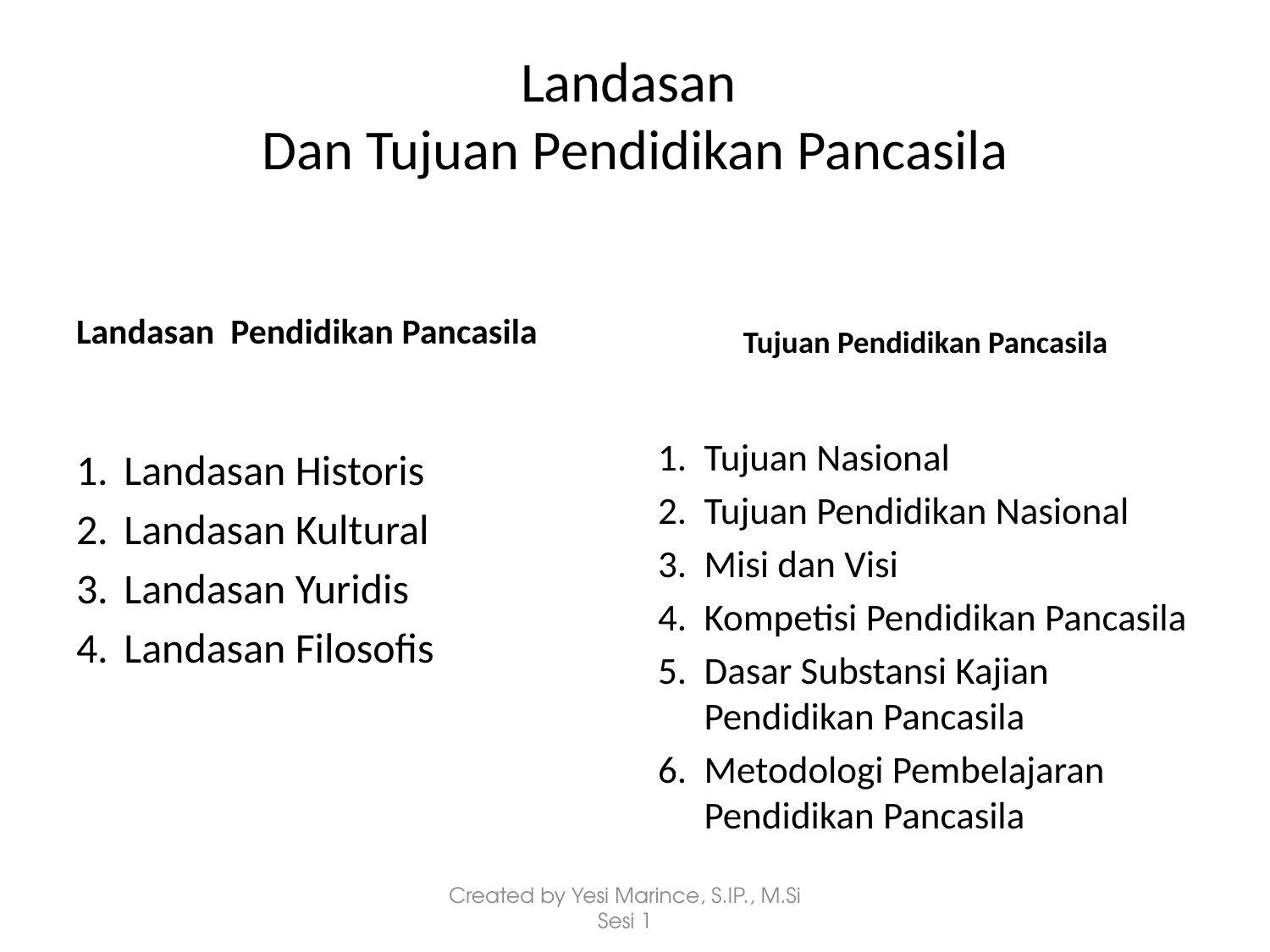

# Landasan Dan Tujuan Pendidikan Pancasila

Landasan  Pendidikan Pancasila

Tujuan Pendidikan Pancasila

Tujuan Nasional
Tujuan Pendidikan Nasional
Misi dan Visi
Kompetisi Pendidikan Pancasila
Dasar Substansi Kajian Pendidikan Pancasila
Metodologi Pembelajaran Pendidikan Pancasila

Landasan Historis
Landasan Kultural
Landasan Yuridis
Landasan Filosofis

Created by Yesi Marince, S.IP., M.Si
Sesi 1